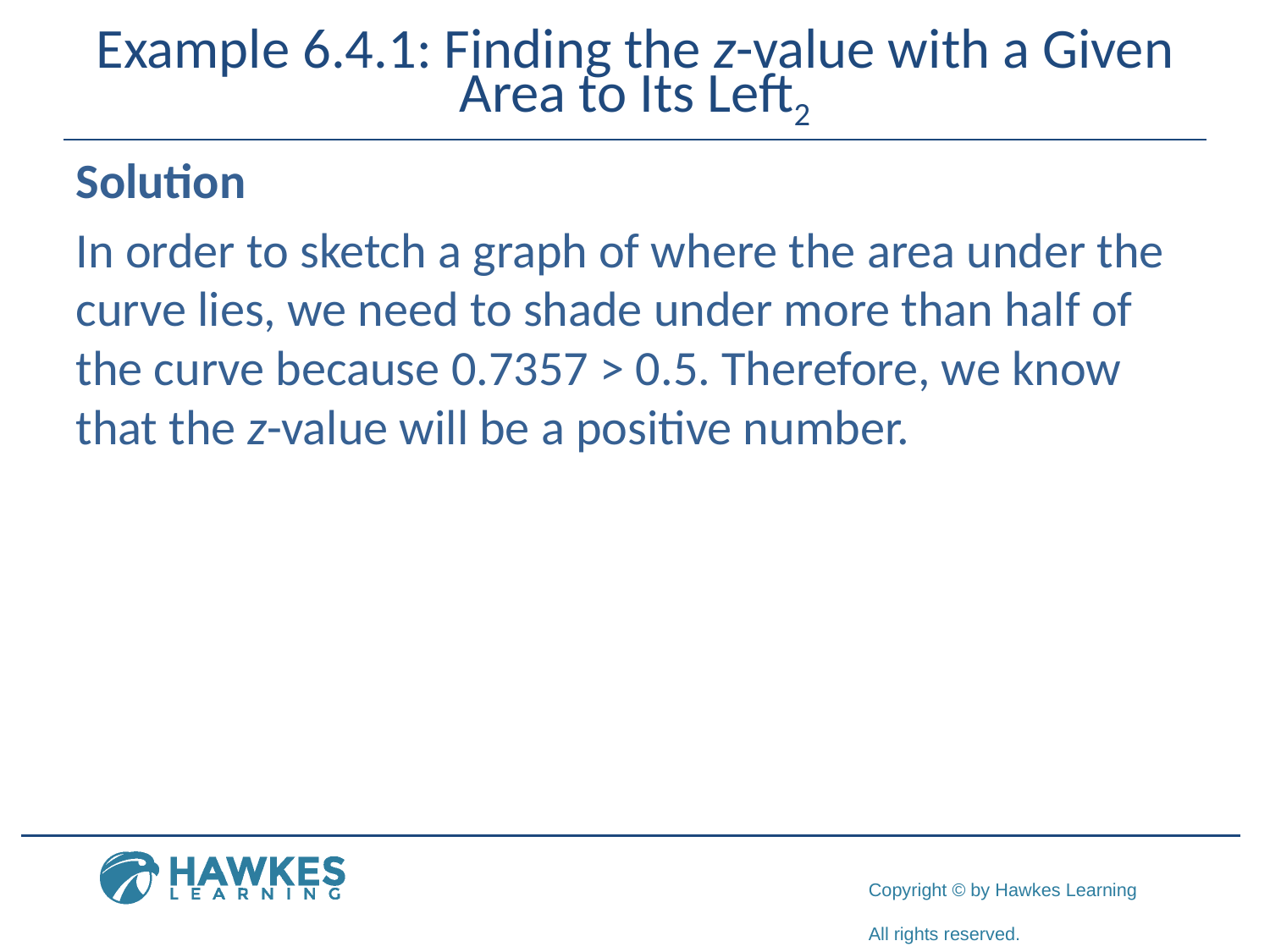

# Example 6.4.1: Finding the z-value with a Given Area to Its Left2
Solution
In order to sketch a graph of where the area under the curve lies, we need to shade under more than half of the curve because 0.7357 > 0.5. Therefore, we know that the z-value will be a positive number.